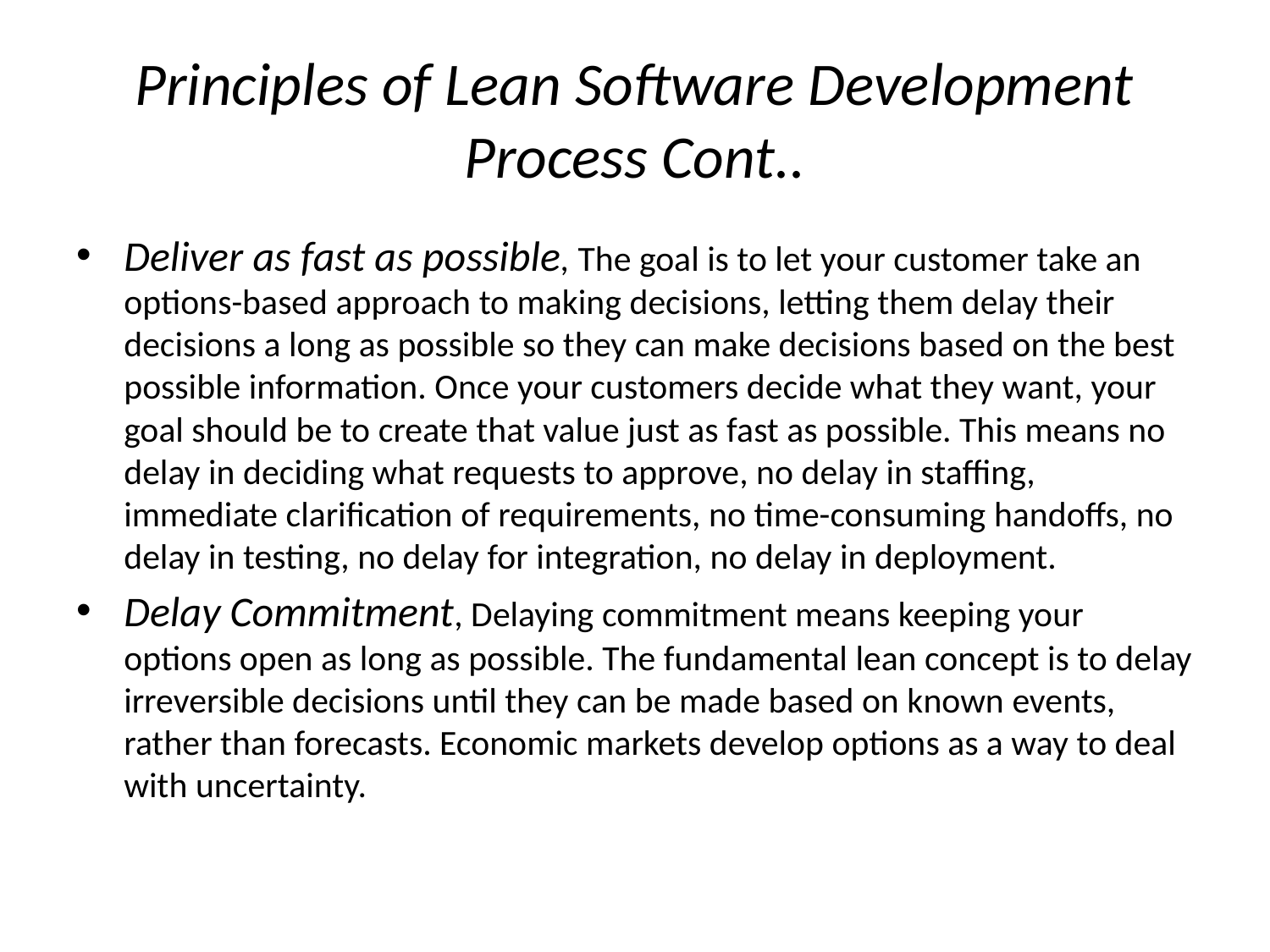

# Principles of Lean Software Development Process Cont..
Deliver as fast as possible, The goal is to let your customer take an options-based approach to making decisions, letting them delay their decisions a long as possible so they can make decisions based on the best possible information. Once your customers decide what they want, your goal should be to create that value just as fast as possible. This means no delay in deciding what requests to approve, no delay in staffing, immediate clarification of requirements, no time-consuming handoffs, no delay in testing, no delay for integration, no delay in deployment.
Delay Commitment, Delaying commitment means keeping your options open as long as possible. The fundamental lean concept is to delay irreversible decisions until they can be made based on known events, rather than forecasts. Economic markets develop options as a way to deal with uncertainty.